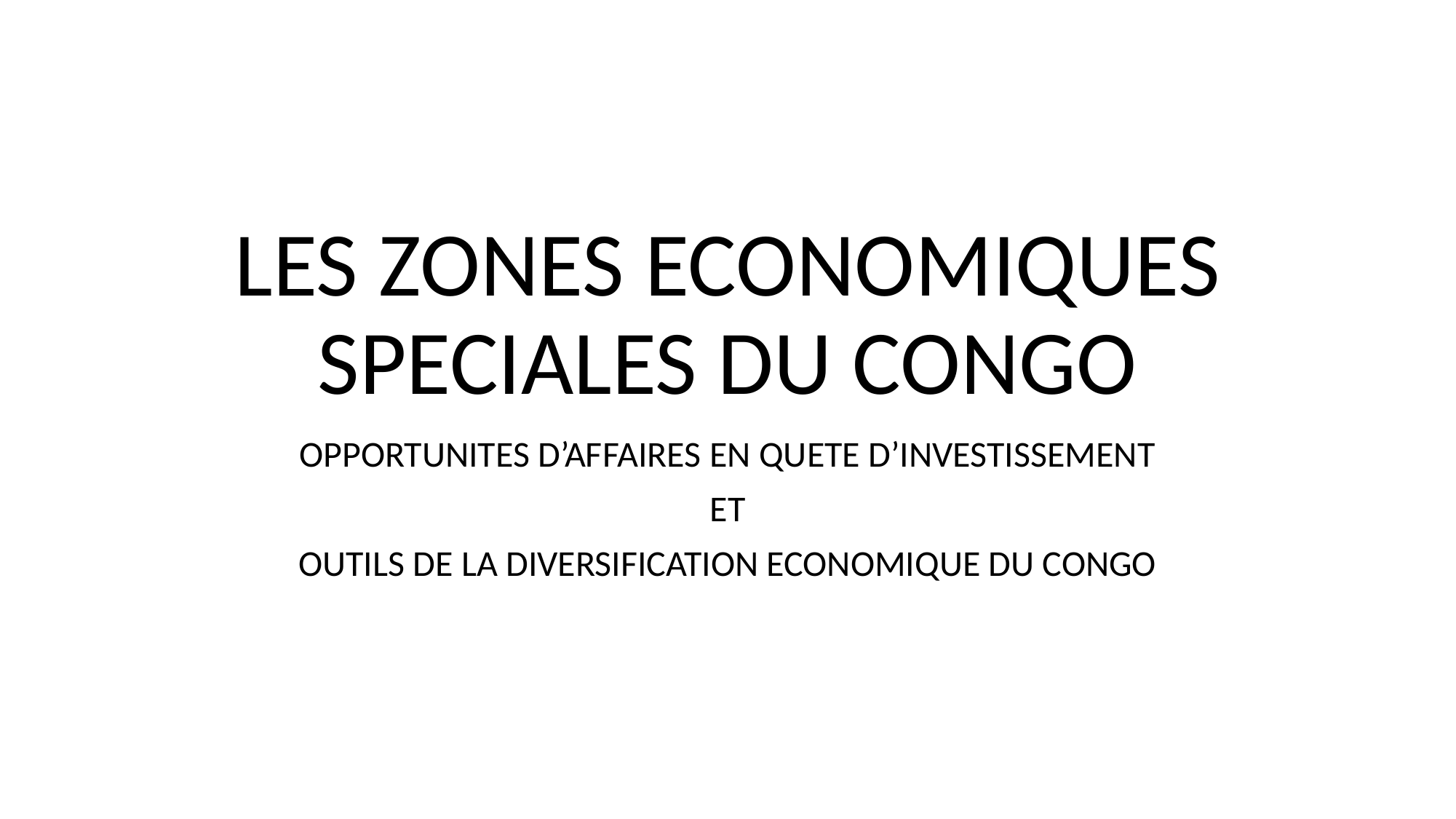

# LES ZONES ECONOMIQUES SPECIALES DU CONGO
OPPORTUNITES D’AFFAIRES EN QUETE D’INVESTISSEMENT
ET
OUTILS DE LA DIVERSIFICATION ECONOMIQUE DU CONGO